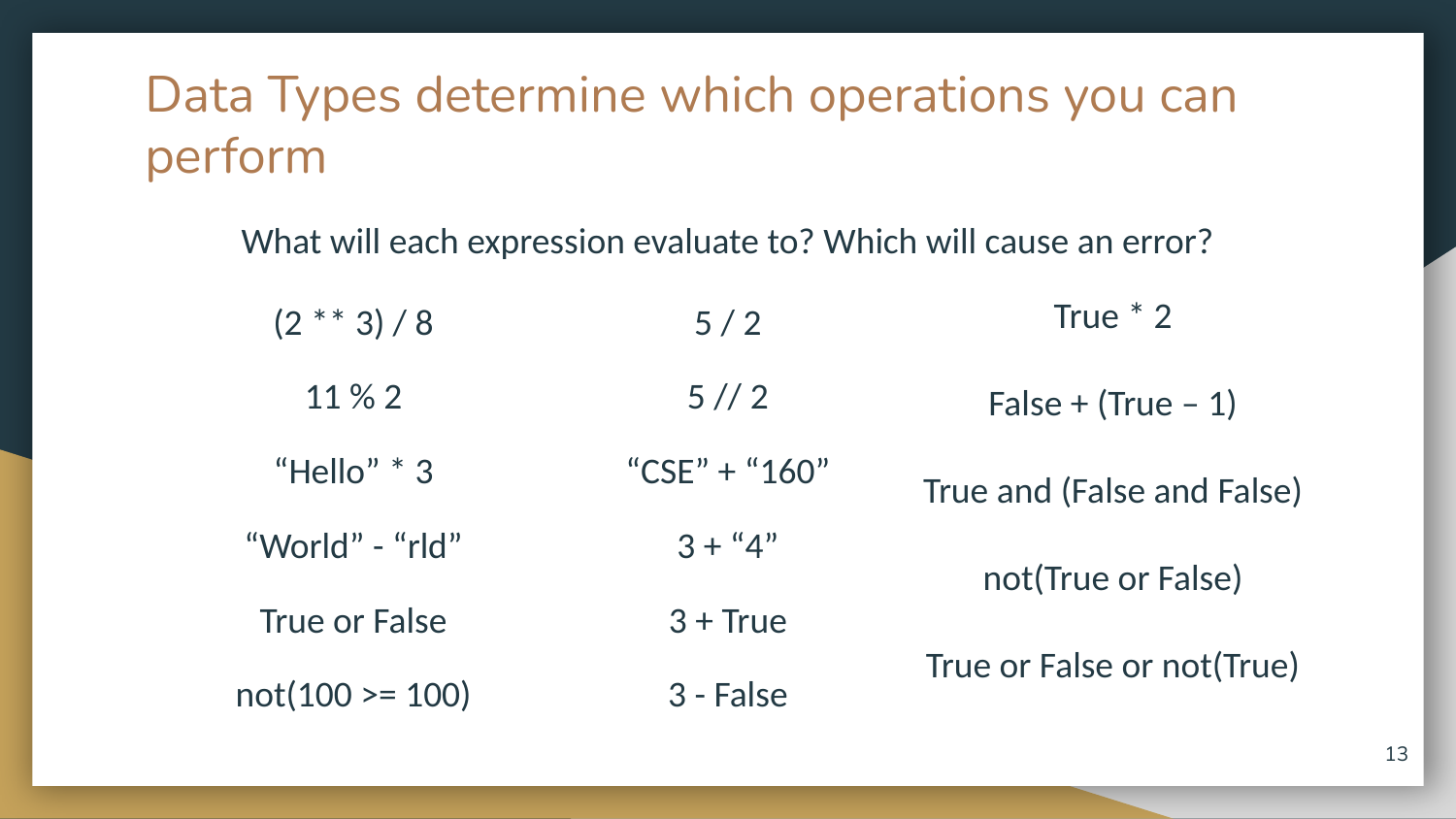

# Data Types determine which operations you can perform
What will each expression evaluate to? Which will cause an error?
(2 ** 3) / 8
11 % 2
“Hello” * 3
“World” - “rld”
True or False
not(100 >= 100)
5 / 2
5 // 2
“CSE” + “160”
3 + “4”
3 + True
3 - False
True * 2

False + (True – 1)

True and (False and False)

not(True or False)

True or False or not(True)

13